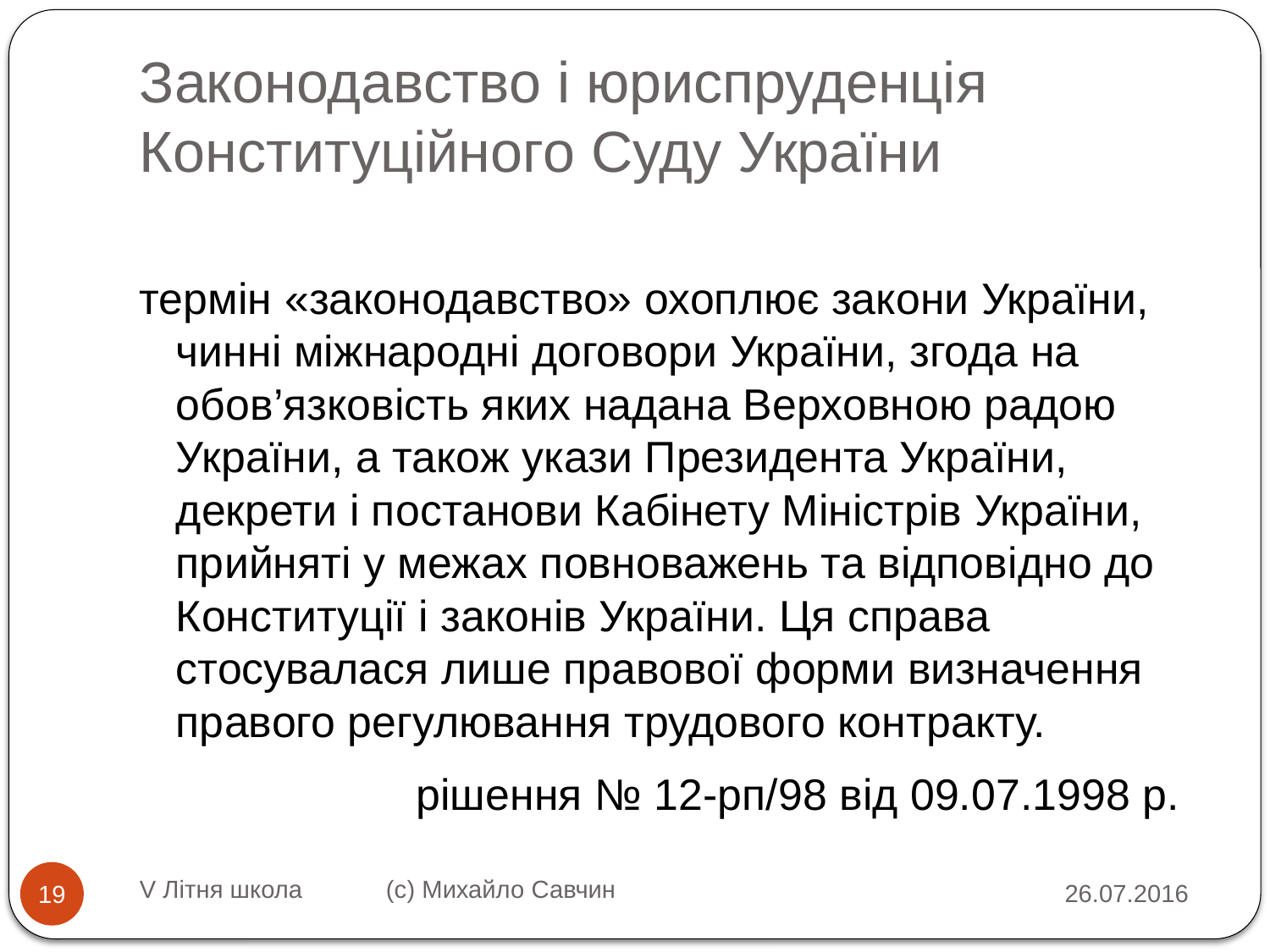

# Законодавство і юриспруденція Конституційного Суду України

термін «законодавство» охоплює закони України, чинні міжнародні договори України, згода на обов’язковість яких надана Верховною радою України, а також укази Президента України, декрети і постанови Кабінету Міністрів України, прийняті у межах повноважень та відповідно до Конституції і законів України. Ця справа стосувалася лише правової форми визначення правого регулювання трудового контракту.
рішення № 12-рп/98 від 09.07.1998 р.

V Літня школа            (с) Михайло Савчин
26.07.2016
19